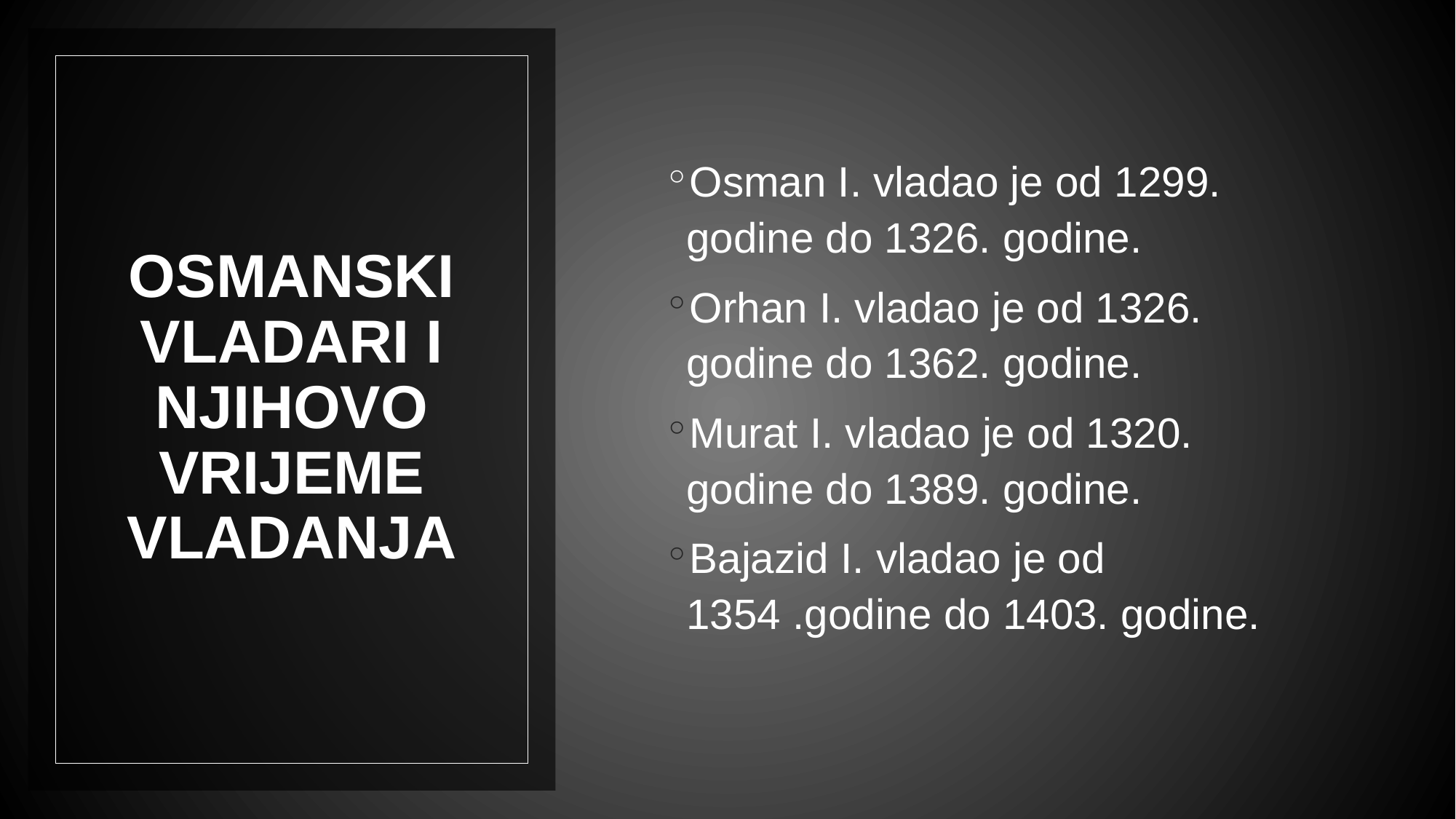

Osman I. vladao je od 1299. godine do 1326. godine.
Orhan I. vladao je od 1326. godine do 1362. godine.
Murat I. vladao je od 1320. godine do 1389. godine.
Bajazid I. vladao je od 1354 .godine do 1403. godine.
# OSMANSKI VLADARI I NJIHOVO VRIJEME VLADANJA